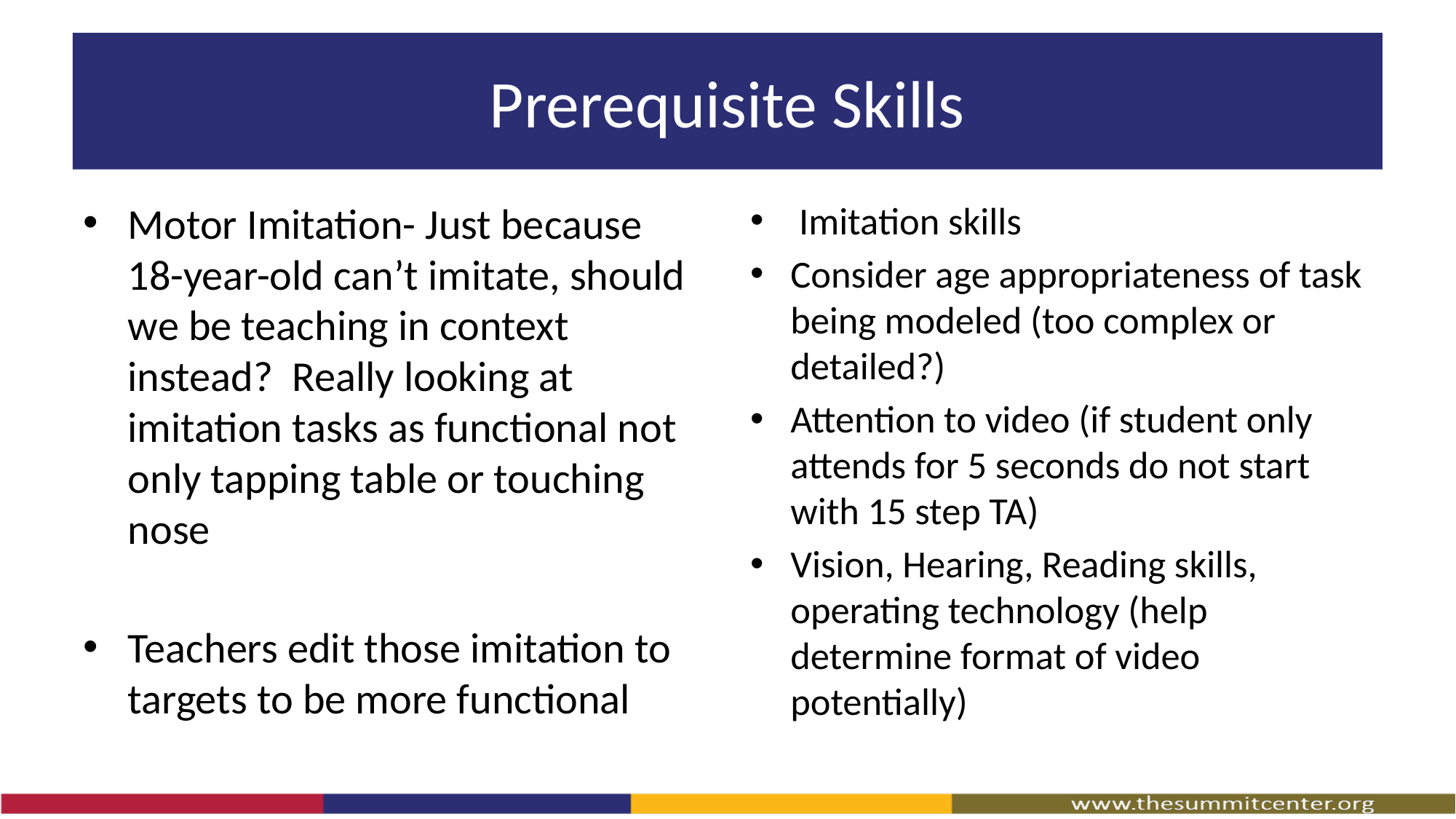

# Prerequisite Skills
Motor Imitation- Just because 18-year-old can’t imitate, should we be teaching in context instead?  Really looking at imitation tasks as functional not only tapping table or touching nose

Teachers edit those imitation to targets to be more functional
 Imitation skills
Consider age appropriateness of task being modeled (too complex or detailed?)
Attention to video (if student only attends for 5 seconds do not start with 15 step TA)
Vision, Hearing, Reading skills, operating technology (help determine format of video potentially)